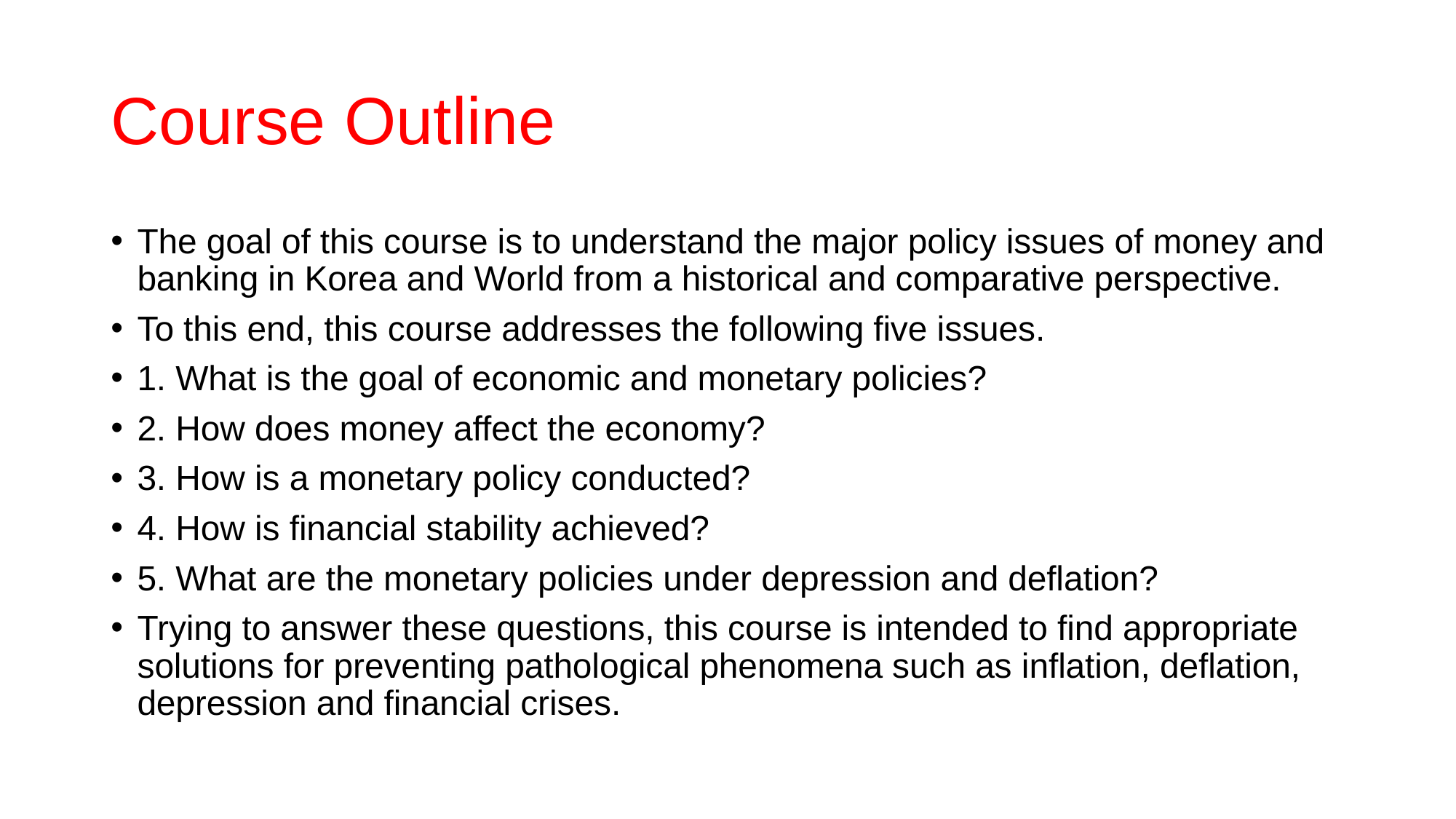

# Course Outline
The goal of this course is to understand the major policy issues of money and banking in Korea and World from a historical and comparative perspective.
To this end, this course addresses the following five issues.
1. What is the goal of economic and monetary policies?
2. How does money affect the economy?
3. How is a monetary policy conducted?
4. How is financial stability achieved?
5. What are the monetary policies under depression and deflation?
Trying to answer these questions, this course is intended to find appropriate solutions for preventing pathological phenomena such as inflation, deflation, depression and financial crises.